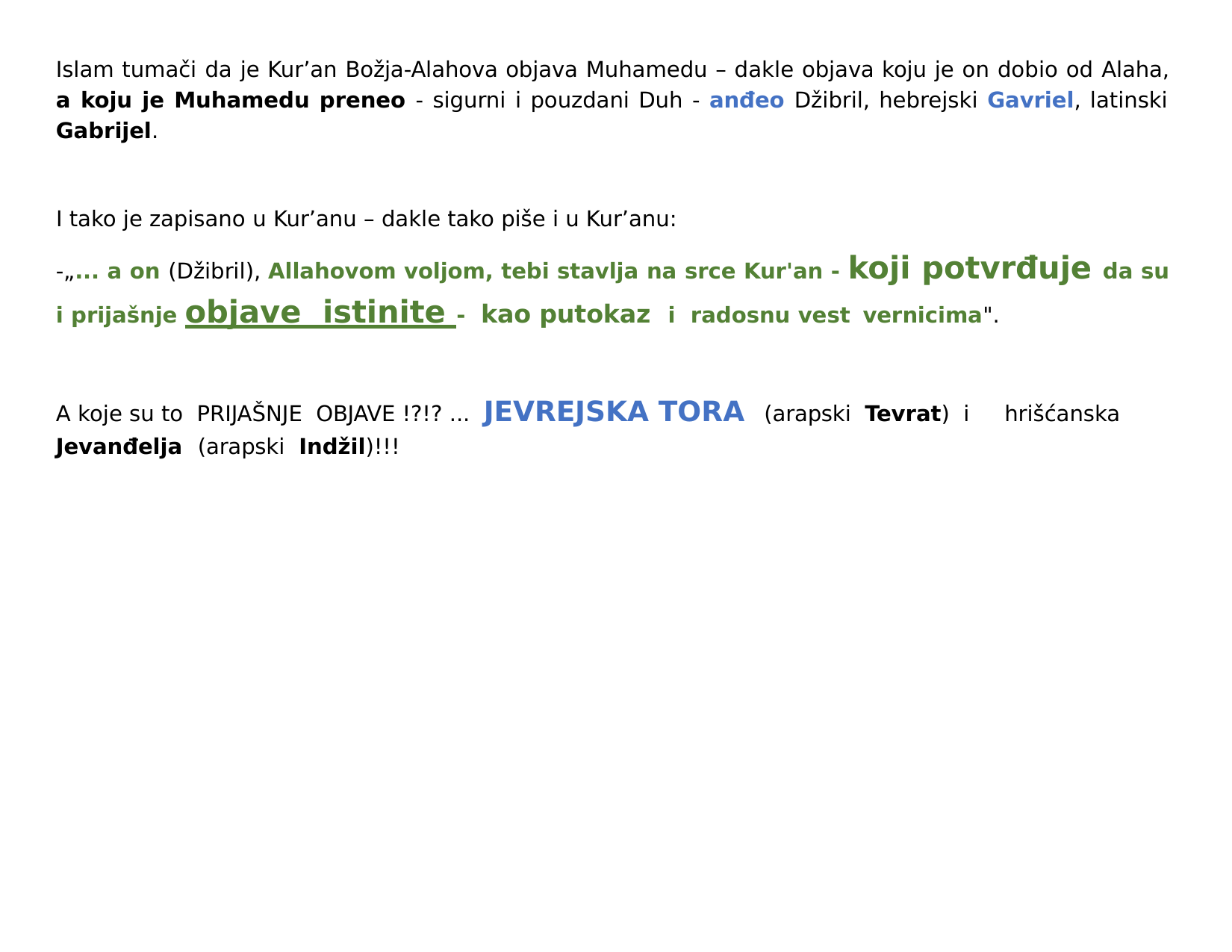

Islam tumači da je Kur’an Božja-Alahova objava Muhamedu – dakle objava koju je on dobio od Alaha,  a koju je Muhamedu preneo - sigurni i pouzdani Duh - anđeo Džibril, hebrejski Gavriel, latinski  Gabrijel.

I tako je zapisano u Kur’anu – dakle tako piše i u Kur’anu:
-„... a on (Džibril), Allahovom voljom, tebi stavlja na srce Kur'an - koji potvrđuje da su  i prijašnje objave  istinite -  kao putokaz  i  radosnu vest vernicima".

A koje su to  PRIJAŠNJE  OBJAVE !?!? ...  JEVREJSKA TORA  (arapski  Tevrat)  i     hrišćanska
Jevanđelja  (arapski  Indžil)!!!